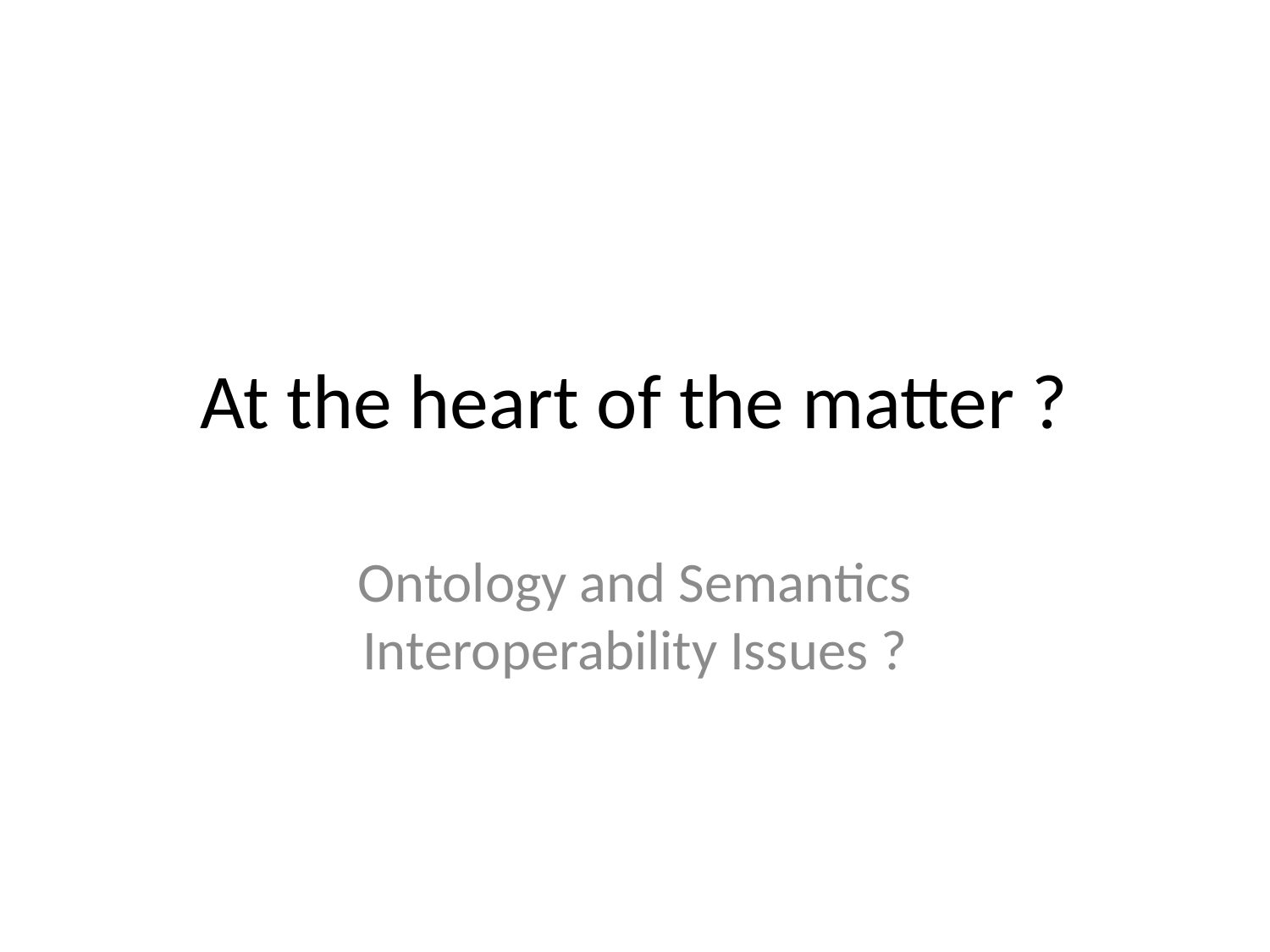

# At the heart of the matter ?
Ontology and Semantics Interoperability Issues ?